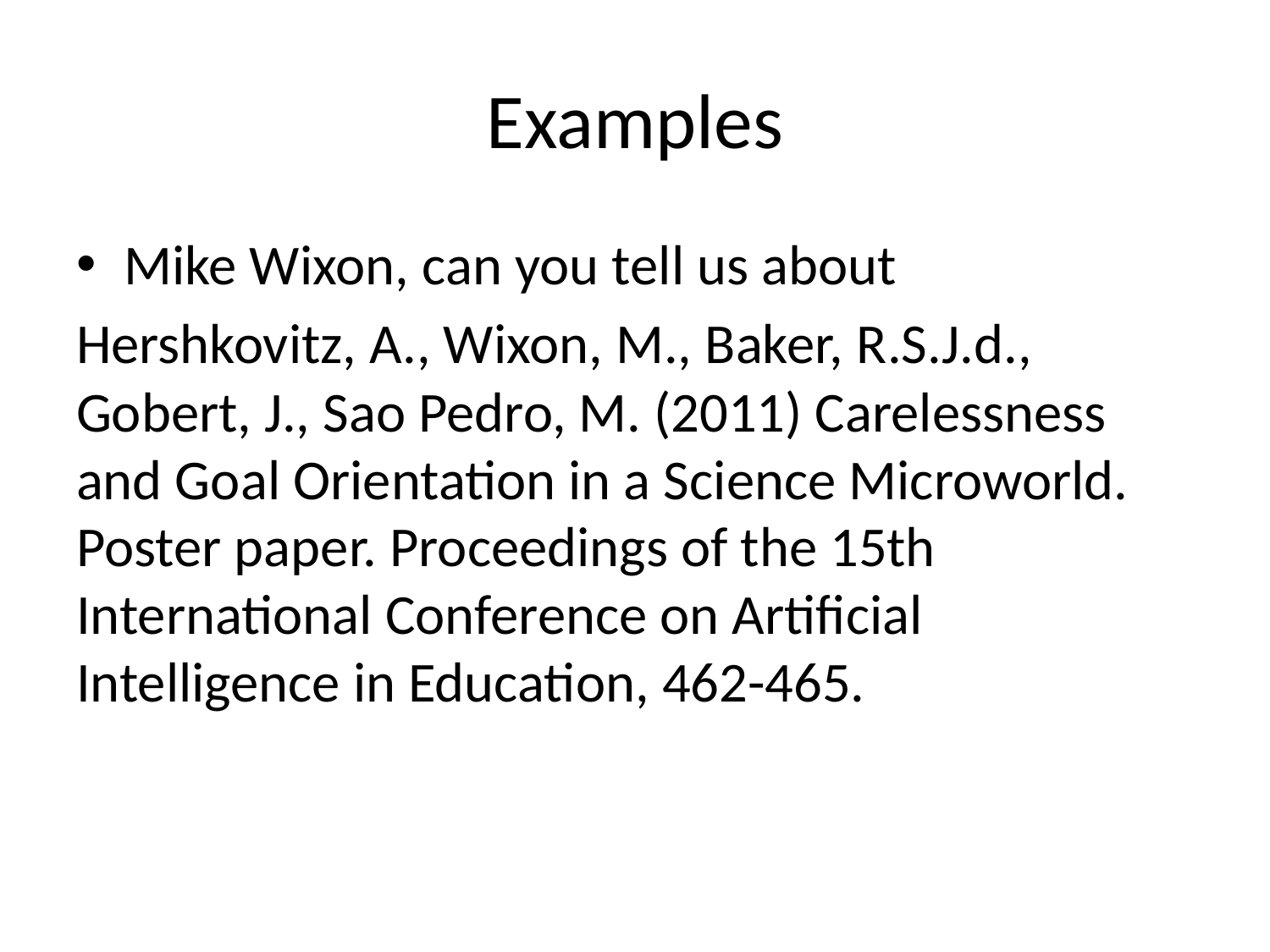

# Examples
Mike Wixon, can you tell us about
Hershkovitz, A., Wixon, M., Baker, R.S.J.d., Gobert, J., Sao Pedro, M. (2011) Carelessness and Goal Orientation in a Science Microworld. Poster paper. Proceedings of the 15th International Conference on Artificial Intelligence in Education, 462-465.